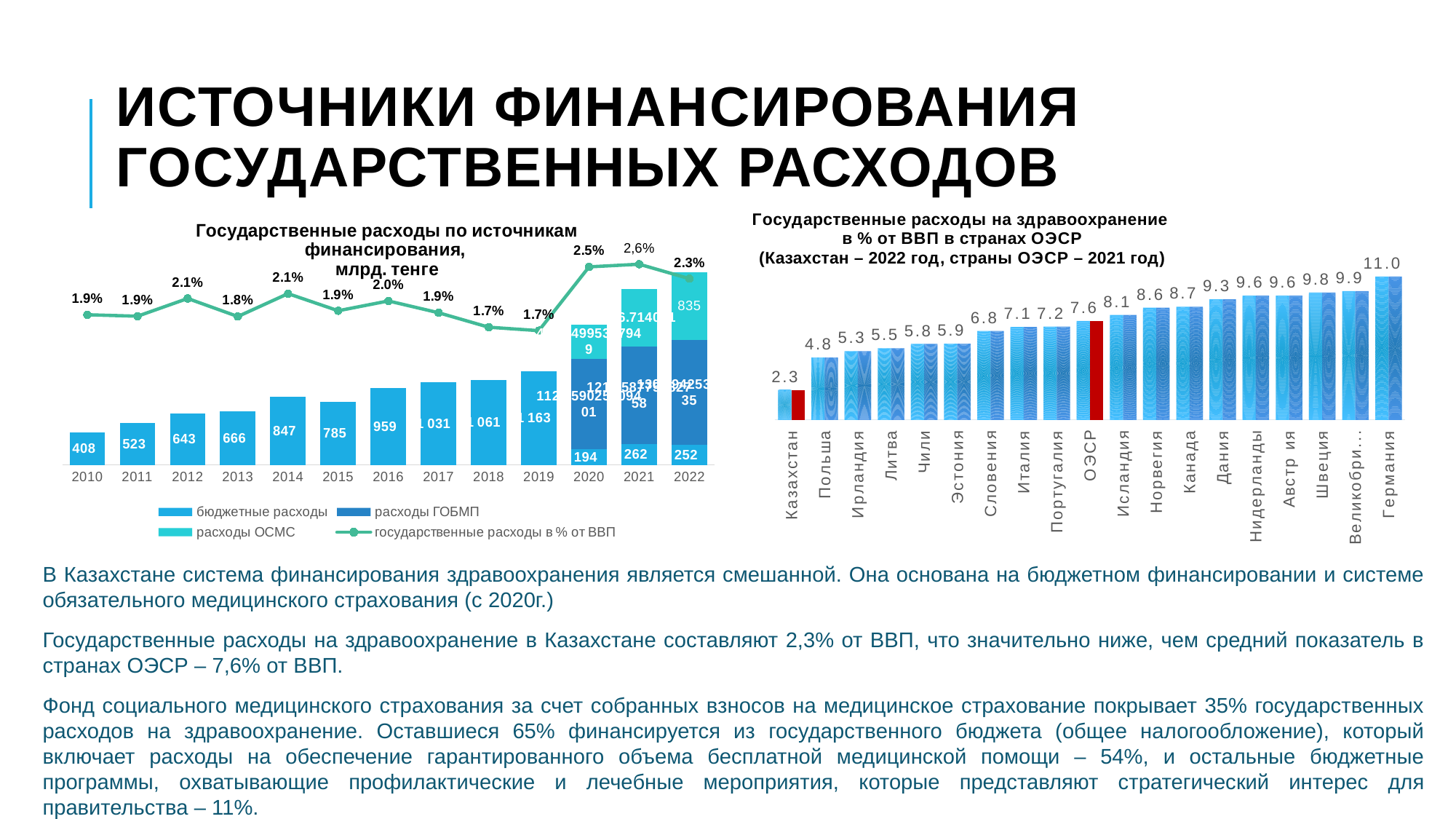

# Источники финансирования государственных расходов

### Chart: Государственные расходы по источникам финансирования,
млрд. тенге

| Category | бюджетные расходы | расходы ГОБМП | расходы ОСМС | государственные расходы в % от ВВП |
|---|---|---|---|---|
| 2010 | 408.180122112672 | None | None | 0.01871054085551454 |
| 2011 | 523.227080135228 | None | None | 0.018525868492085065 |
| 2012 | 643.085109122768 | None | None | 0.02073452329713754 |
| 2013 | 665.677159177582 | None | None | 0.01849153296036292 |
| 2014 | 846.5938787935199 | None | None | 0.021337772062083663 |
| 2015 | 785.2916861676 | None | None | 0.019207737012374895 |
| 2016 | 959.473710457937 | None | None | 0.02042687288810125 |
| 2017 | 1031.12939849707 | None | None | 0.01896195396912272 |
| 2018 | 1060.6417782057397 | None | None | 0.017157064578144258 |
| 2019 | 1163.2629040612735 | None | None | 0.016729742030689342 |
| 2020 | 194.2117621524099 | 1126.5902540940099 | 423.94995387949 | 0.02467333070446394 |
| 2021 | 261.6041901724198 | 1211.5877528275803 | 716.714091 | 0.025 |
| 2022 | 252.09423681932 | 1300.9425344703498 | 850.0985098752601 | 0.023200312390273956 |

### Chart: Государственные расходы на здравоохранение
в % от ВВП в странах ОЭСР
(Казахстан – 2022 год, страны ОЭСР – 2021 год)

| Category |  | Казахстан |
|---|---|---|
| Казахстан | 2.3 | 2.3 |
| Польша | 4.785 | 4.785 |
| Ирландия | 5.275 | 5.275 |
| Литва | 5.507 | 5.507 |
| Чили | 5.834 | 5.834 |
| Эстония | 5.86 | 5.86 |
| Словения | 6.828 | 6.828 |
| Италия | 7.145 | 7.145 |
| Португалия | 7.171 | 7.171 |
| ОЭСР | 7.6 | 7.6 |
| Исландия | 8.06 | 8.06 |
| Норвегия | 8.625 | 8.625 |
| Канада | 8.695 | 8.695 |
| Дания | 9.264 | 9.264 |
| Нидерланды | 9.551 | 9.551 |
| Австр ия | 9.555 | 9.555 |
| Швеция | 9.787 | 9.787 |
| Великобритания | 9.898 | 9.898 |
| Германия | 11.016 | 11.016 |
В Казахстане система финансирования здравоохранения является смешанной. Она основана на бюджетном финансировании и системе обязательного медицинского страхования (с 2020г.)

Государственные расходы на здравоохранение в Казахстане составляют 2,3% от ВВП, что значительно ниже, чем средний показатель в странах ОЭСР – 7,6% от ВВП.

Фонд социального медицинского страхования за счет собранных взносов на медицинское страхование покрывает 35% государственных расходов на здравоохранение. Оставшиеся 65% финансируется из государственного бюджета (общее налогообложение), который включает расходы на обеспечение гарантированного объема бесплатной медицинской помощи – 54%, и остальные бюджетные программы, охватывающие профилактические и лечебные мероприятия, которые представляют стратегический интерес для правительства – 11%.